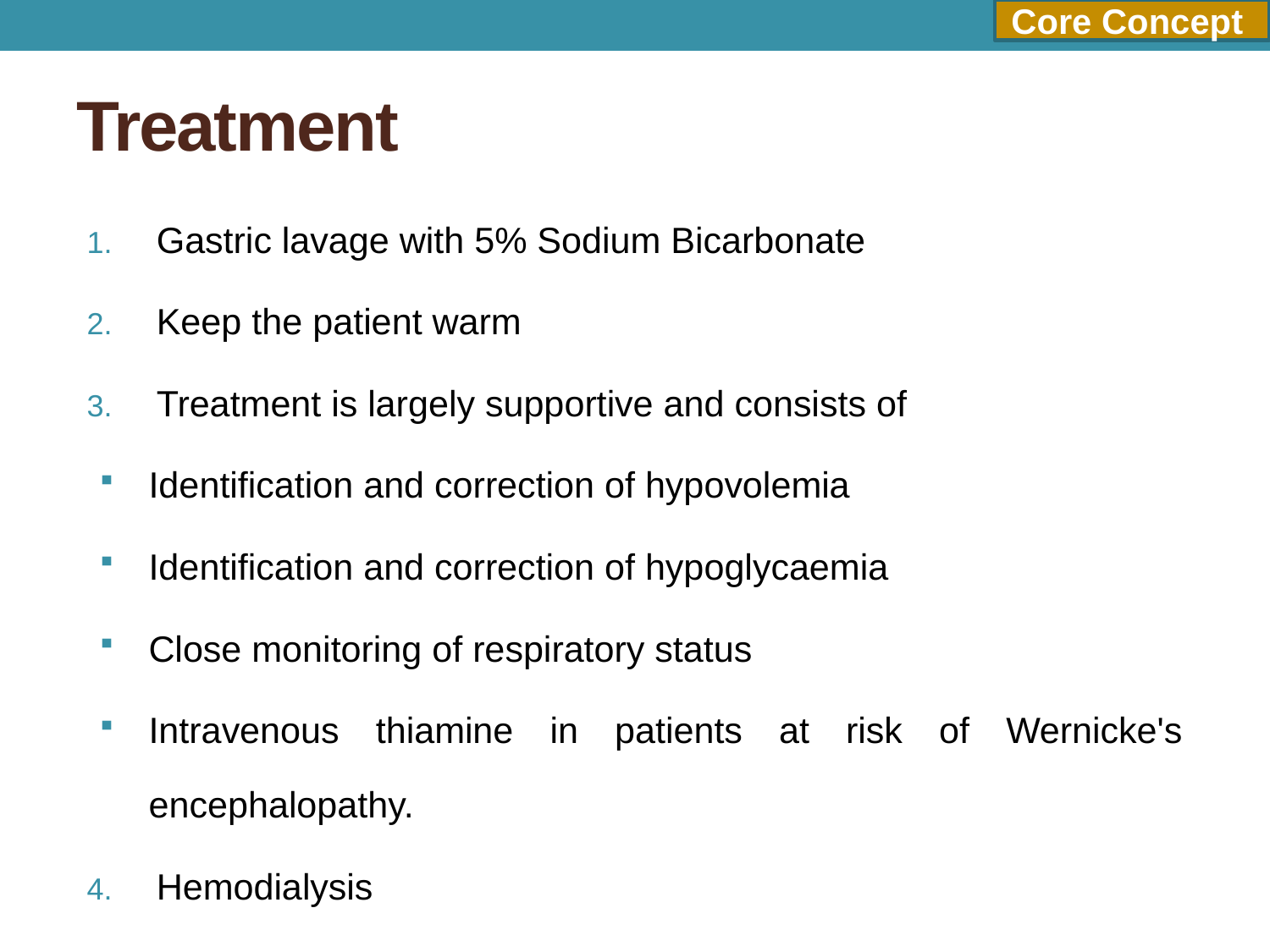

Core Concept
# Treatment
Gastric lavage with 5% Sodium Bicarbonate
Keep the patient warm
Treatment is largely supportive and consists of
Identification and correction of hypovolemia
Identification and correction of hypoglycaemia
Close monitoring of respiratory status
Intravenous thiamine in patients at risk of Wernicke's encephalopathy.
Hemodialysis